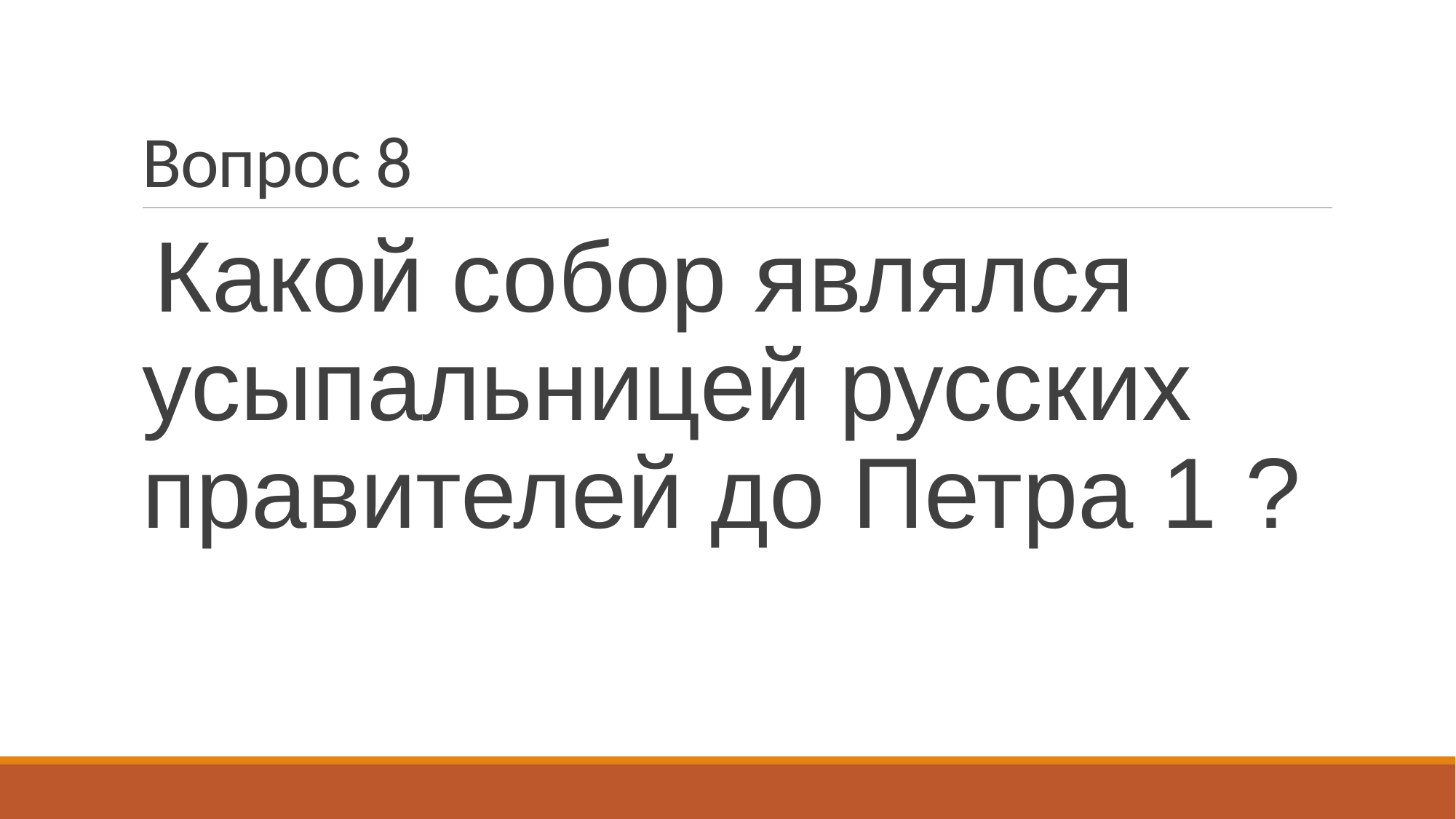

# Вопрос 8
Какой собор являлся усыпальницей русских правителей до Петра 1 ?